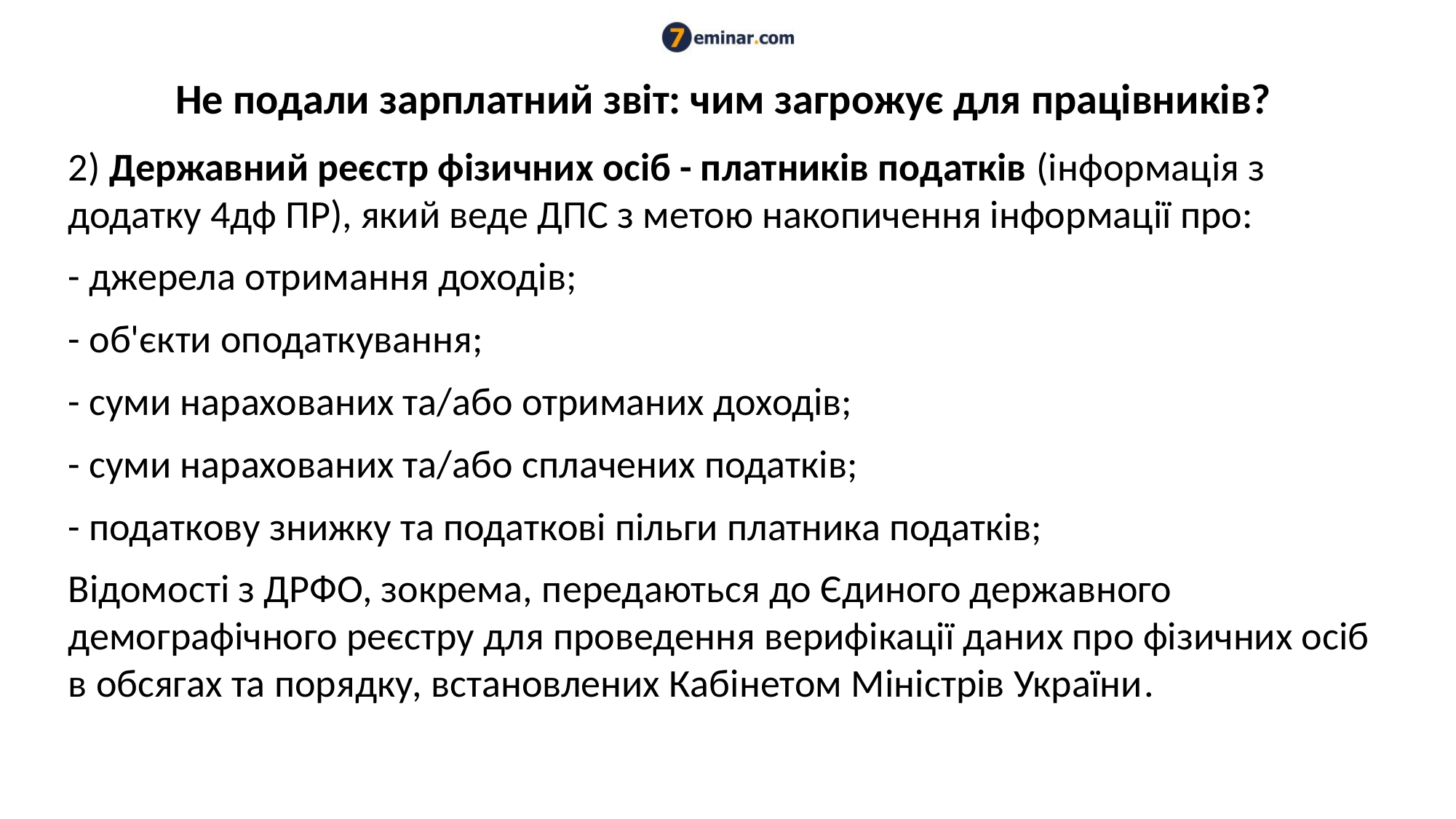

# Не подали зарплатний звіт: чим загрожує для працівників?
2) Державний реєстр фізичних осіб - платників податків (інформація з додатку 4дф ПР), який веде ДПС з метою накопичення інформації про:
- джерела отримання доходів;
- об'єкти оподаткування;
- суми нарахованих та/або отриманих доходів;
- суми нарахованих та/або сплачених податків;
- податкову знижку та податкові пільги платника податків;
Відомості з ДРФО, зокрема, передаються до Єдиного державного демографічного реєстру для проведення верифікації даних про фізичних осіб в обсягах та порядку, встановлених Кабінетом Міністрів України.
7